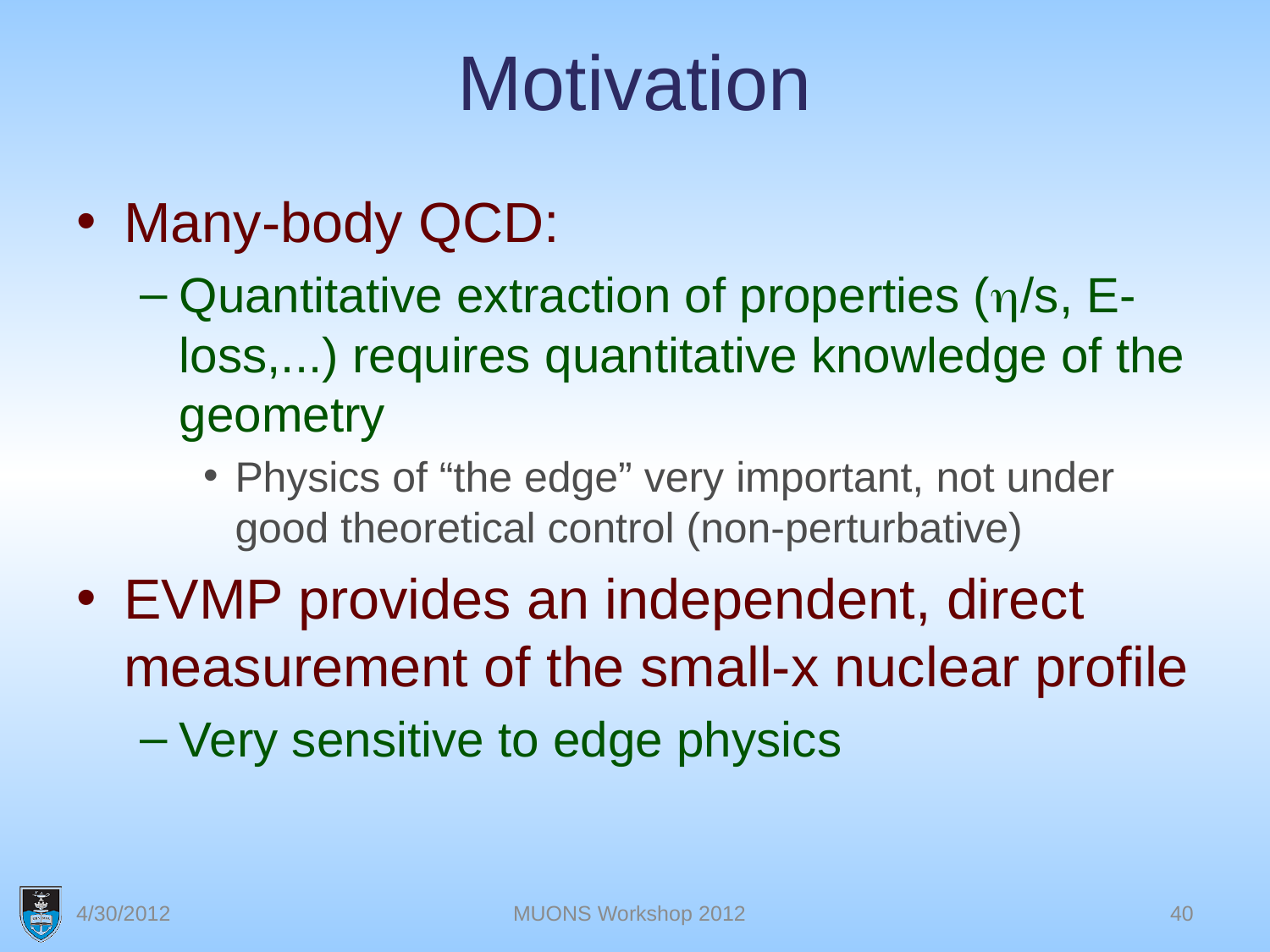

# Motivation
Many-body QCD:
Quantitative extraction of properties (η/s, E-loss,...) requires quantitative knowledge of the geometry
Physics of “the edge” very important, not under good theoretical control (non-perturbative)
EVMP provides an independent, direct measurement of the small-x nuclear profile
Very sensitive to edge physics
4/30/2012
MUONS Workshop 2012
40